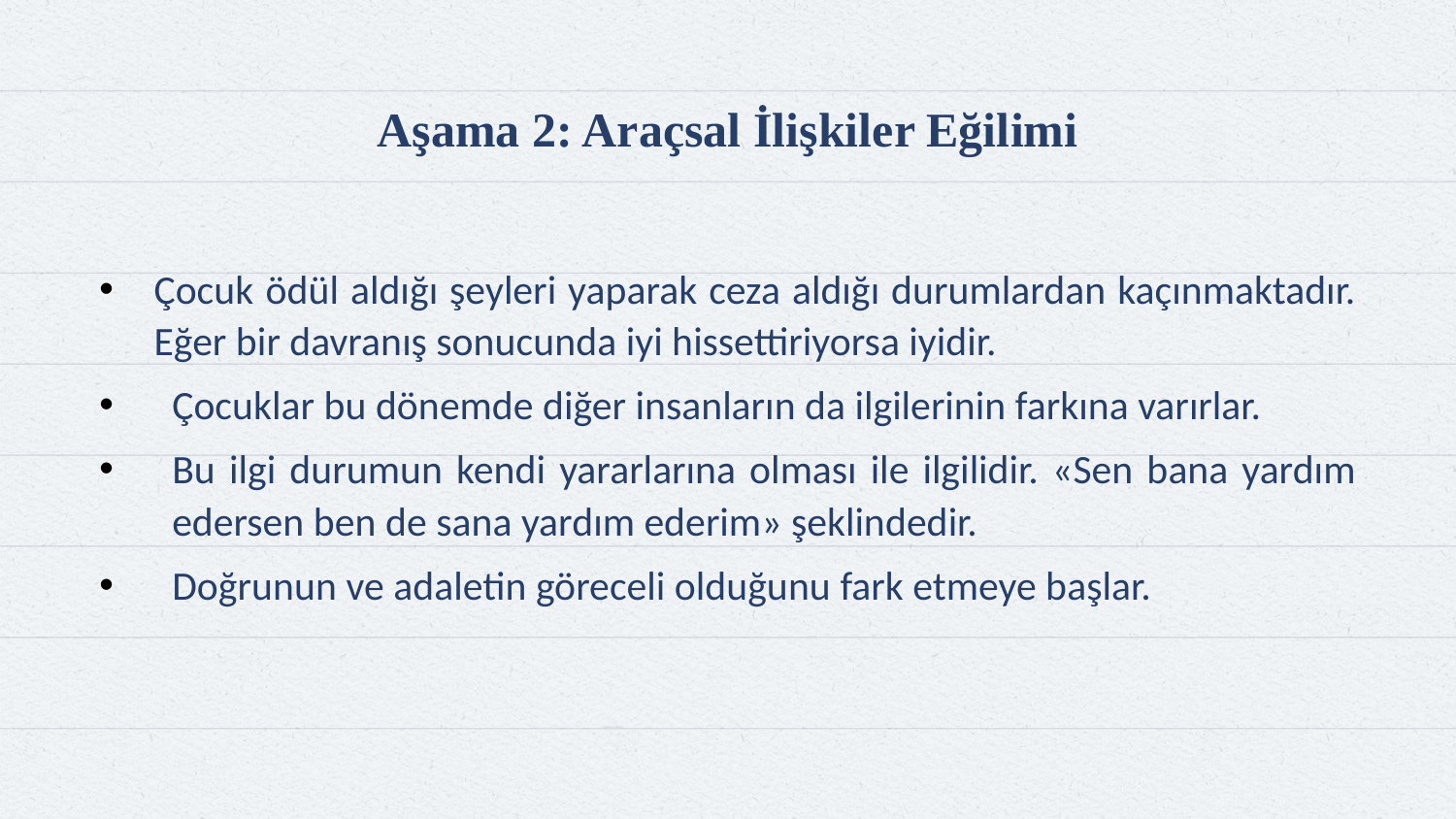

# Aşama 2: Araçsal İlişkiler Eğilimi
Çocuk ödül aldığı şeyleri yaparak ceza aldığı durumlardan kaçınmaktadır. Eğer bir davranış sonucunda iyi hissettiriyorsa iyidir.
Çocuklar bu dönemde diğer insanların da ilgilerinin farkına varırlar.
Bu ilgi durumun kendi yararlarına olması ile ilgilidir. «Sen bana yardım edersen ben de sana yardım ederim» şeklindedir.
Doğrunun ve adaletin göreceli olduğunu fark etmeye başlar.